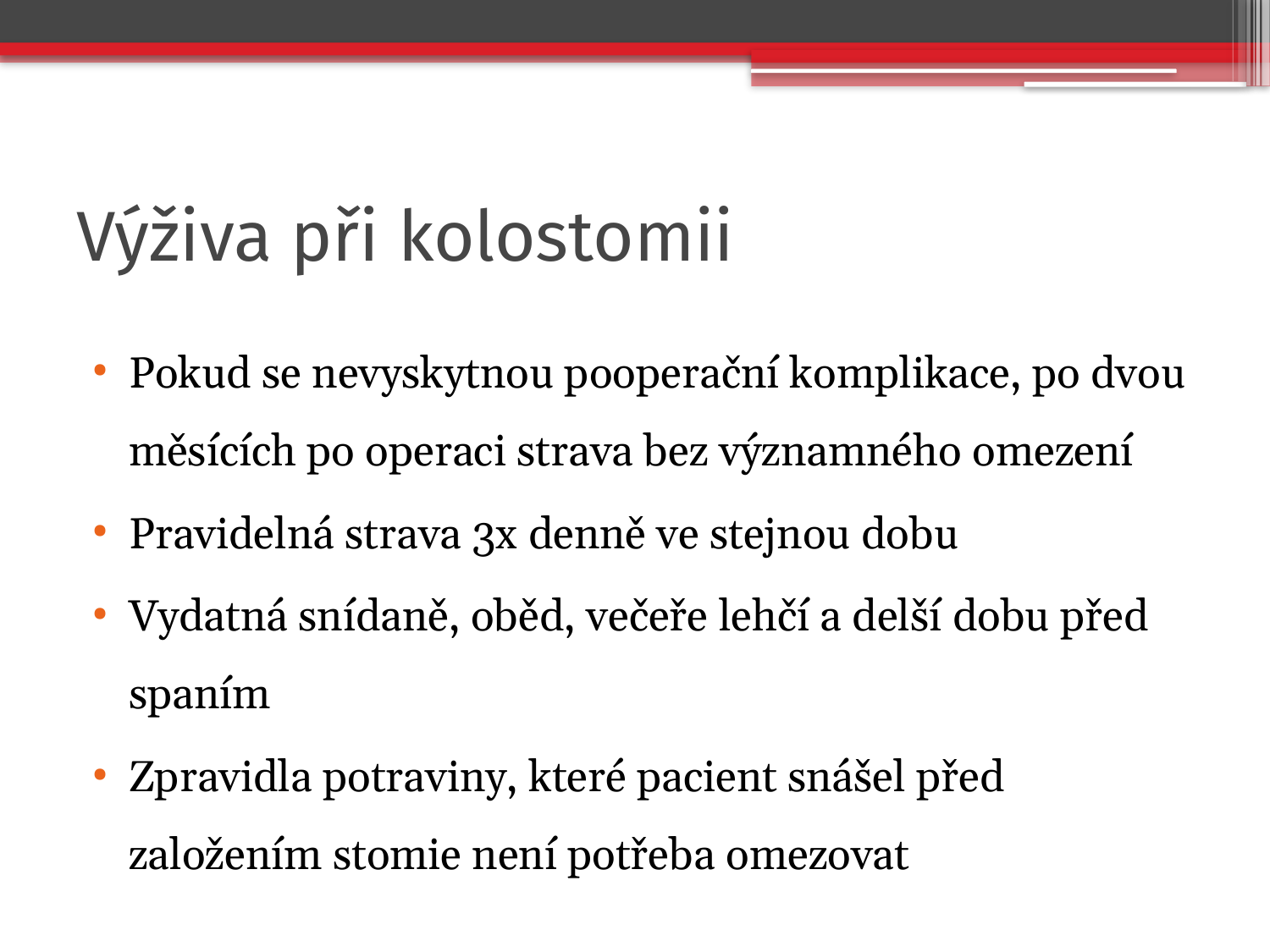

# Výživa při kolostomii
Pokud se nevyskytnou pooperační komplikace, po dvou měsících po operaci strava bez významného omezení
Pravidelná strava 3x denně ve stejnou dobu
Vydatná snídaně, oběd, večeře lehčí a delší dobu před spaním
Zpravidla potraviny, které pacient snášel před založením stomie není potřeba omezovat